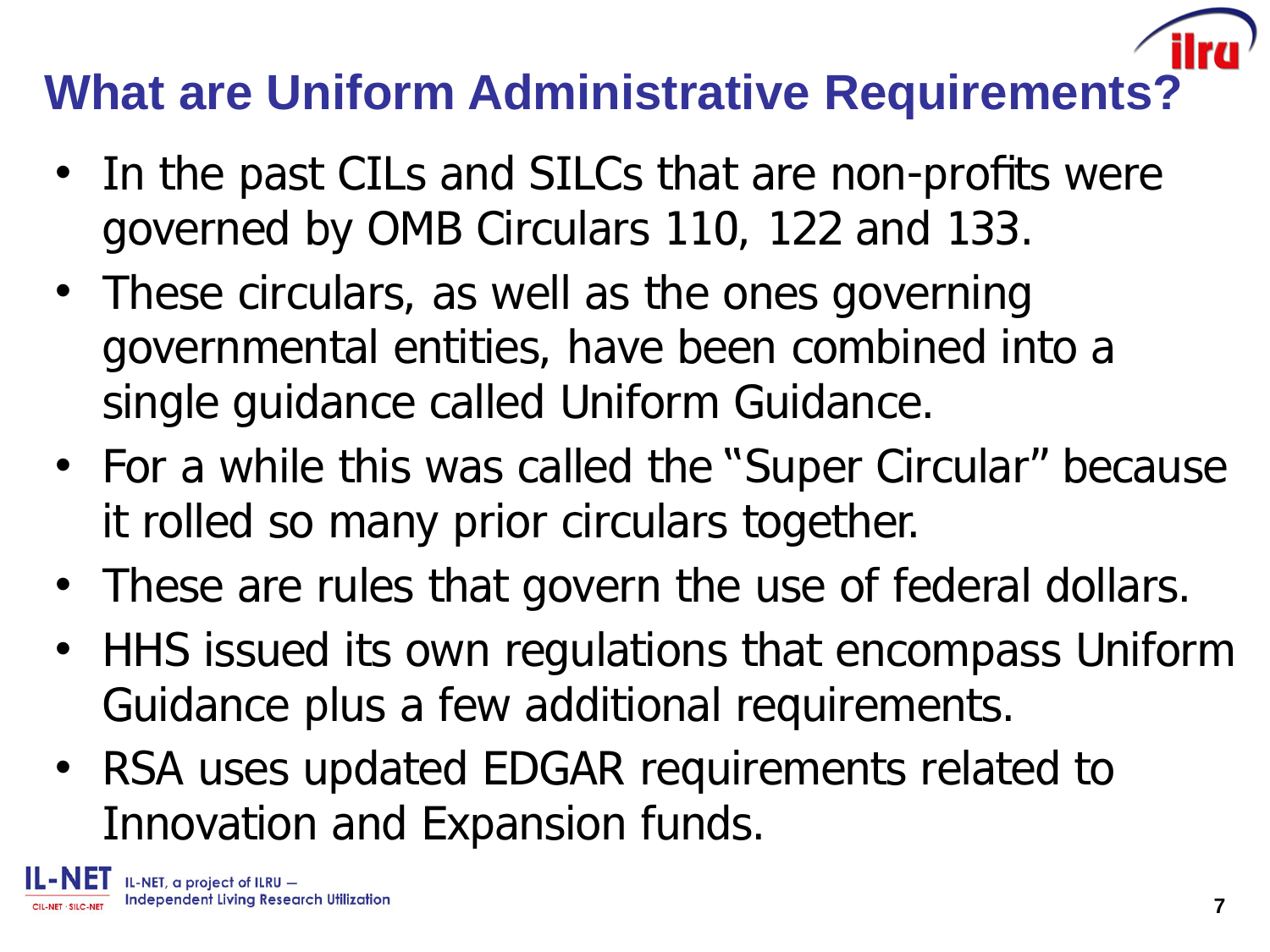

# What are Uniform Administrative Requirements?
In the past CILs and SILCs that are non-profits were governed by OMB Circulars 110, 122 and 133.
These circulars, as well as the ones governing governmental entities, have been combined into a single guidance called Uniform Guidance.
For a while this was called the “Super Circular” because it rolled so many prior circulars together.
These are rules that govern the use of federal dollars.
HHS issued its own regulations that encompass Uniform Guidance plus a few additional requirements.
RSA uses updated EDGAR requirements related to Innovation and Expansion funds.